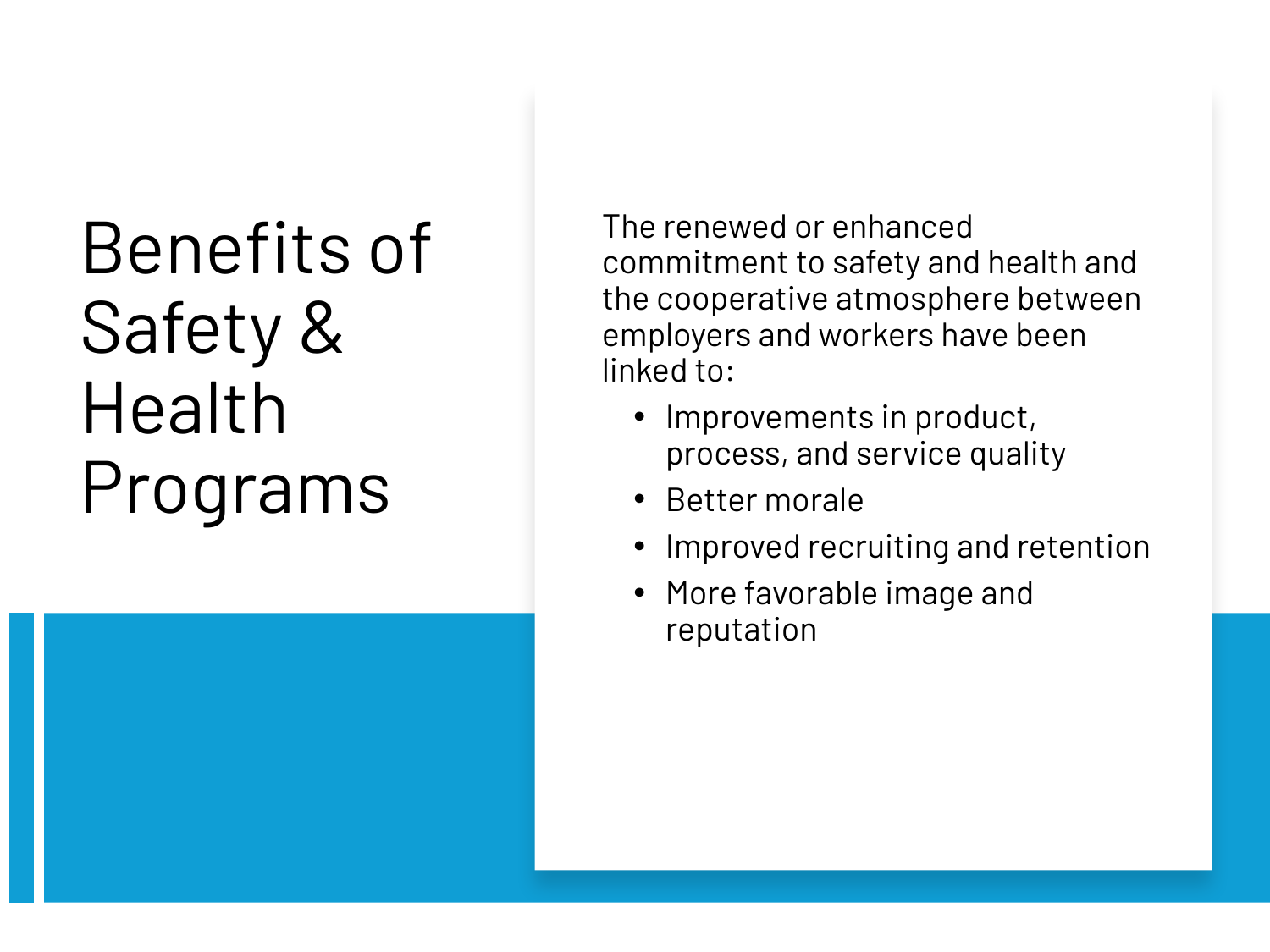

The renewed or enhanced commitment to safety and health and the cooperative atmosphere between employers and workers have been linked to:
Improvements in product, process, and service quality
Better morale
Improved recruiting and retention
More favorable image and reputation

# Benefits of Safety & Health Programs